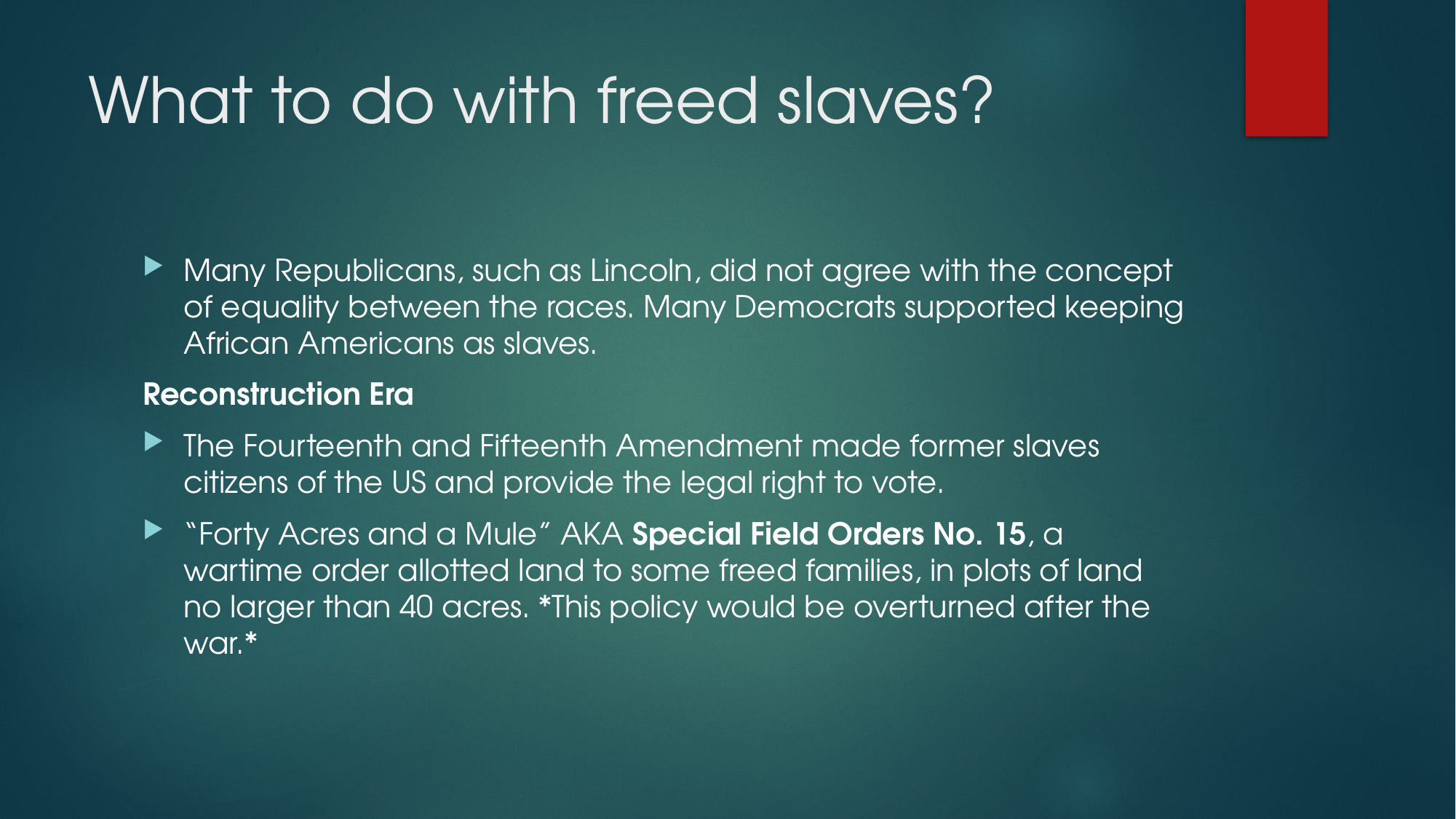

# What to do with freed slaves?
Many Republicans, such as Lincoln, did not agree with the concept of equality between the races. Many Democrats supported keeping African Americans as slaves.
Reconstruction Era
The Fourteenth and Fifteenth Amendment made former slaves citizens of the US and provide the legal right to vote.
“Forty Acres and a Mule” AKA Special Field Orders No. 15, a wartime order allotted land to some freed families, in plots of land no larger than 40 acres. *This policy would be overturned after the war.*